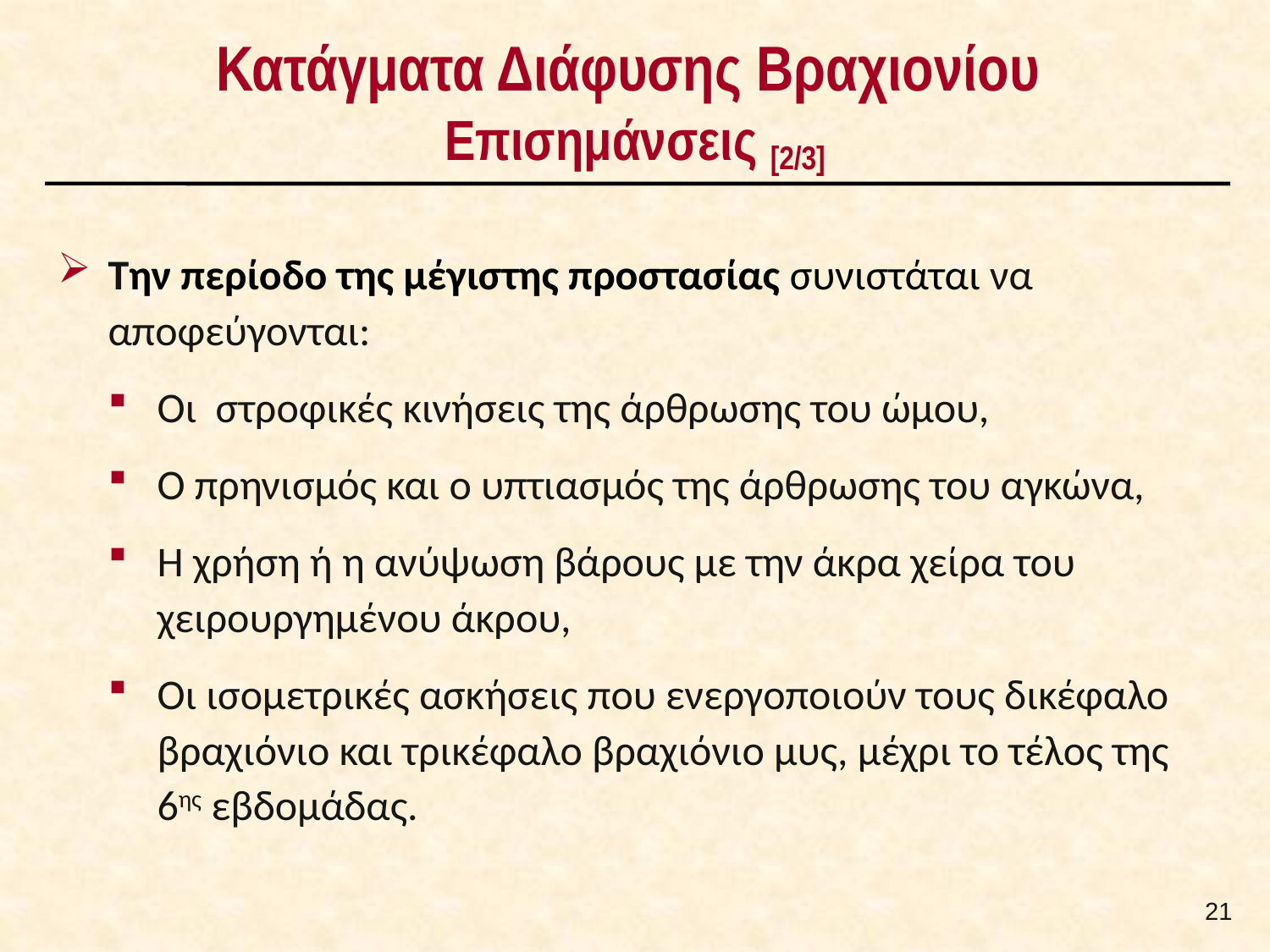

# Κατάγματα Διάφυσης Βραχιονίου Επισημάνσεις [2/3]
Την περίοδο της μέγιστης προστασίας συνιστάται να αποφεύγονται:
Οι  στροφικές κινήσεις της άρθρωσης του ώμου,
Ο πρηνισμός και ο υπτιασμός της άρθρωσης του αγκώνα,
Η χρήση ή η ανύψωση βάρους με την άκρα χείρα του χειρουργημένου άκρου,
Οι ισομετρικές ασκήσεις που ενεργοποιούν τους δικέφαλο βραχιόνιο και τρικέφαλο βραχιόνιο μυς, μέχρι το τέλος της 6ης εβδομάδας.
21